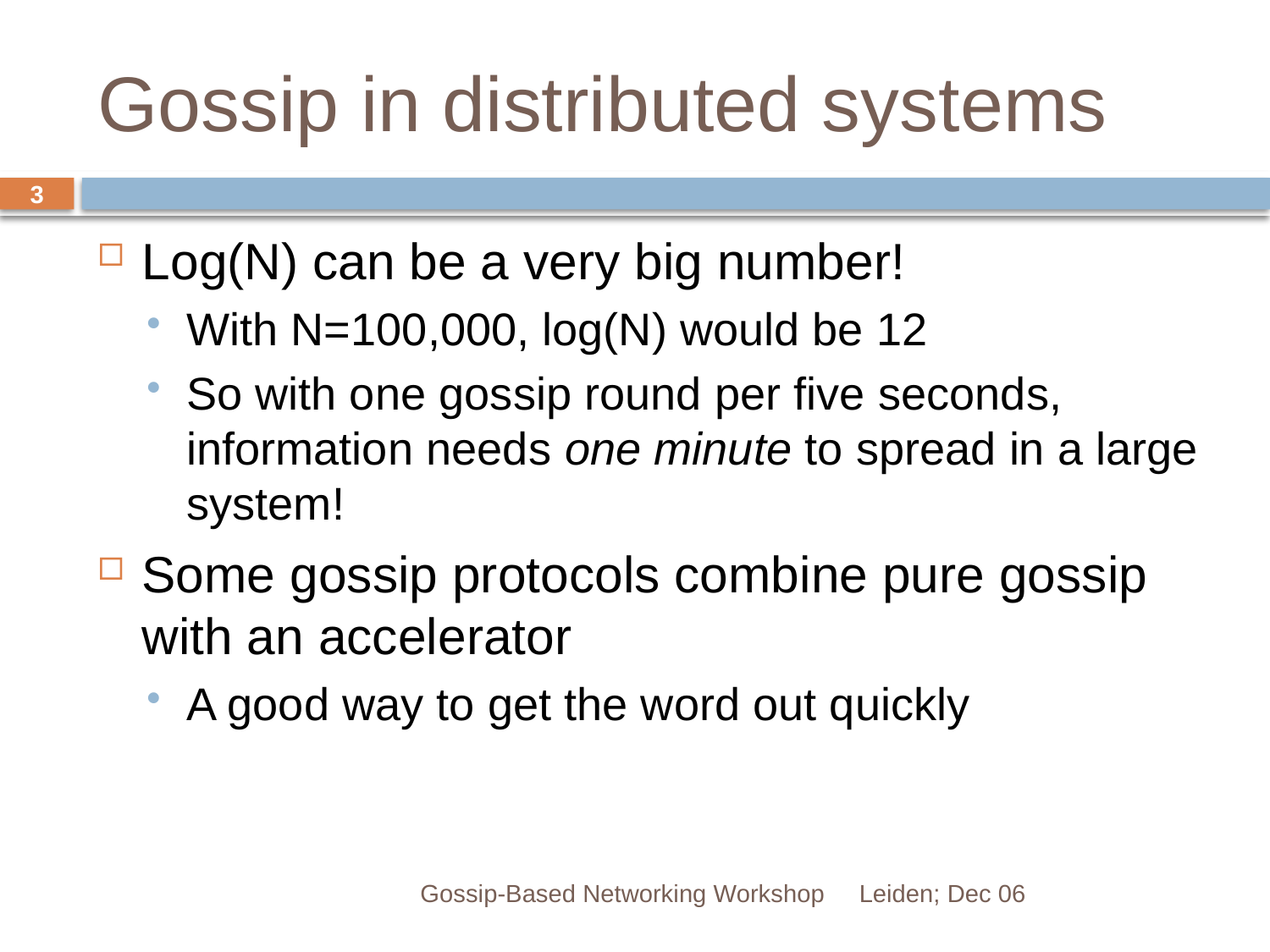

# Gossip in distributed systems
3
Log(N) can be a very big number!
With N=100,000, log(N) would be 12
So with one gossip round per five seconds, information needs one minute to spread in a large system!
Some gossip protocols combine pure gossip with an accelerator
A good way to get the word out quickly
Gossip-Based Networking Workshop
Leiden; Dec 06